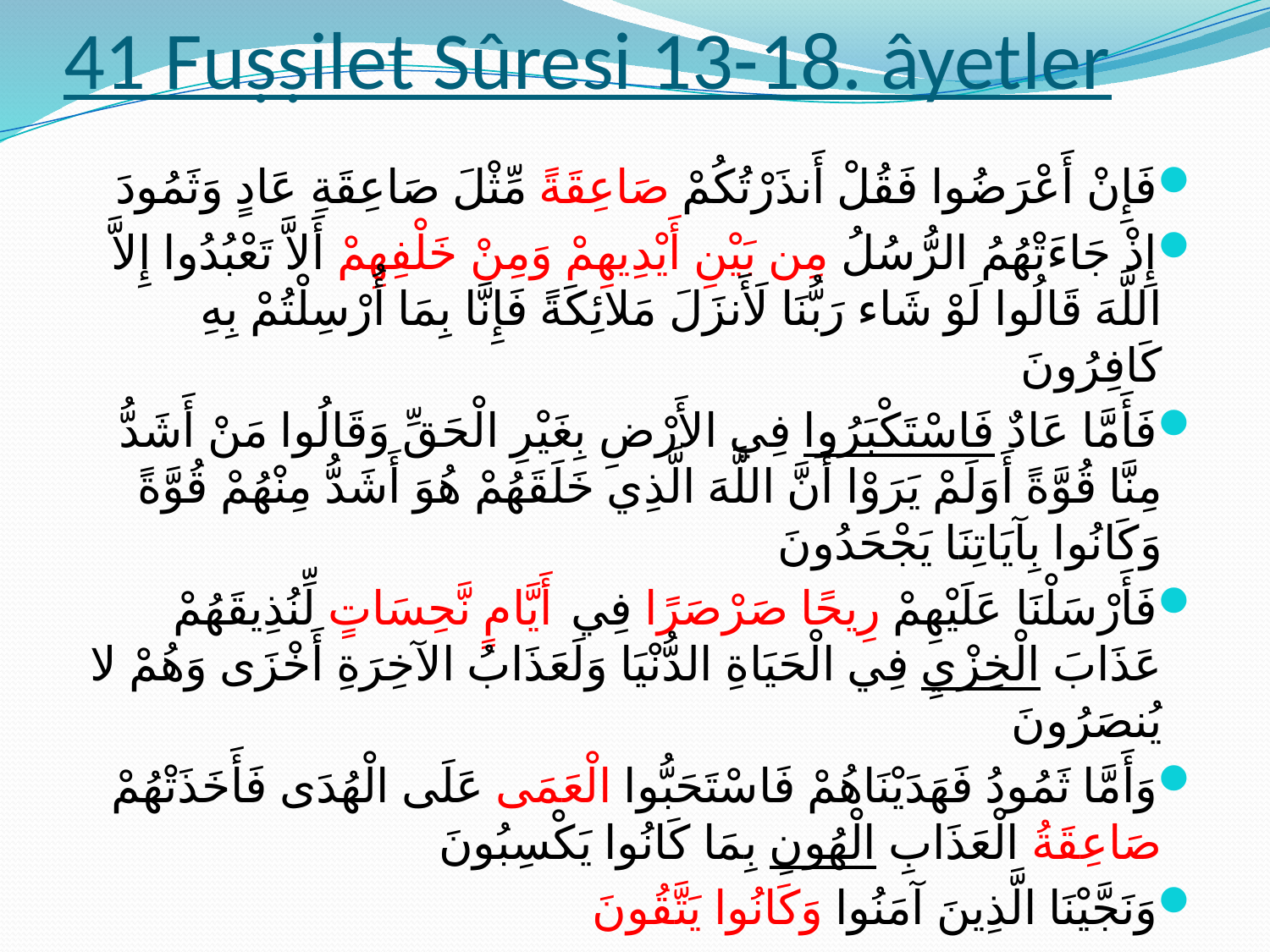

# 41 Fuṣṣilet Sûresi 13-18. âyetler
فَإِنْ أَعْرَضُوا فَقُلْ أَنذَرْتُكُمْ صَاعِقَةً مِّثْلَ صَاعِقَةِ عَادٍ وَثَمُودَ
إِذْ جَاءَتْهُمُ الرُّسُلُ مِن بَيْنِ أَيْدِيهِمْ وَمِنْ خَلْفِهِمْ أَلاَّ تَعْبُدُوا إِلاَّ اللَّهَ قَالُوا لَوْ شَاء رَبُّنَا لَأَنزَلَ مَلائِكَةً فَإِنَّا بِمَا أُرْسِلْتُمْ بِهِ كَافِرُونَ
فَأَمَّا عَادٌ فَاسْتَكْبَرُوا فِي الأَرْضِ بِغَيْرِ الْحَقِّ وَقَالُوا مَنْ أَشَدُّ مِنَّا قُوَّةً أَوَلَمْ يَرَوْا أَنَّ اللَّهَ الَّذِي خَلَقَهُمْ هُوَ أَشَدُّ مِنْهُمْ قُوَّةً وَكَانُوا بِآيَاتِنَا يَجْحَدُونَ
فَأَرْسَلْنَا عَلَيْهِمْ رِيحًا صَرْصَرًا فِي أَيَّامٍ نَّحِسَاتٍ لِّنُذِيقَهُمْ عَذَابَ الْخِزْيِ فِي الْحَيَاةِ الدُّنْيَا وَلَعَذَابُ الآخِرَةِ أَخْزَى وَهُمْ لا يُنصَرُونَ
وَأَمَّا ثَمُودُ فَهَدَيْنَاهُمْ فَاسْتَحَبُّوا الْعَمَى عَلَى الْهُدَى فَأَخَذَتْهُمْ صَاعِقَةُ الْعَذَابِ الْهُونِ بِمَا كَانُوا يَكْسِبُونَ
وَنَجَّيْنَا الَّذِينَ آمَنُوا وَكَانُوا يَتَّقُونَ